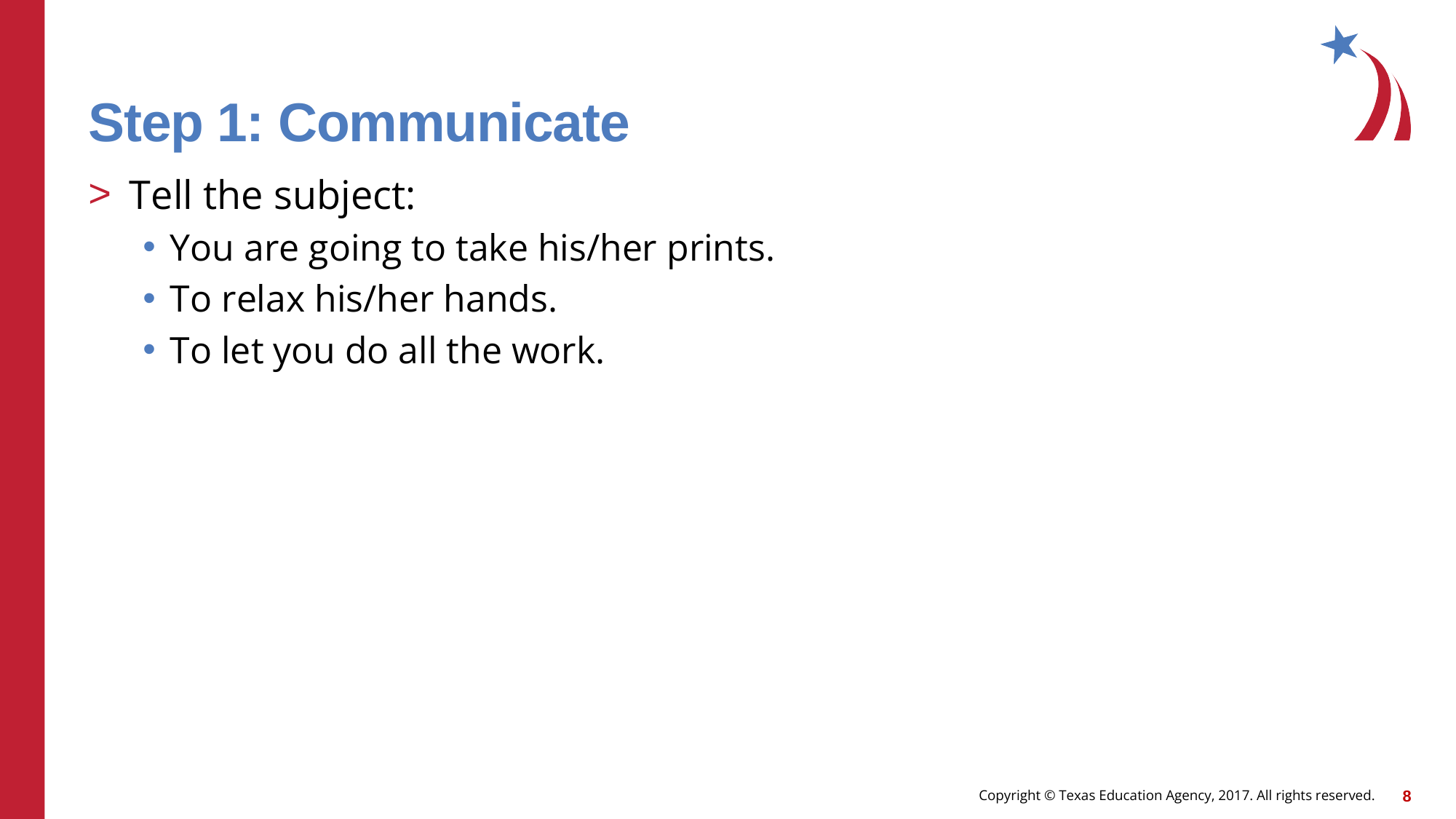

# Step 1: Communicate
Tell the subject:
You are going to take his/her prints.
To relax his/her hands.
To let you do all the work.